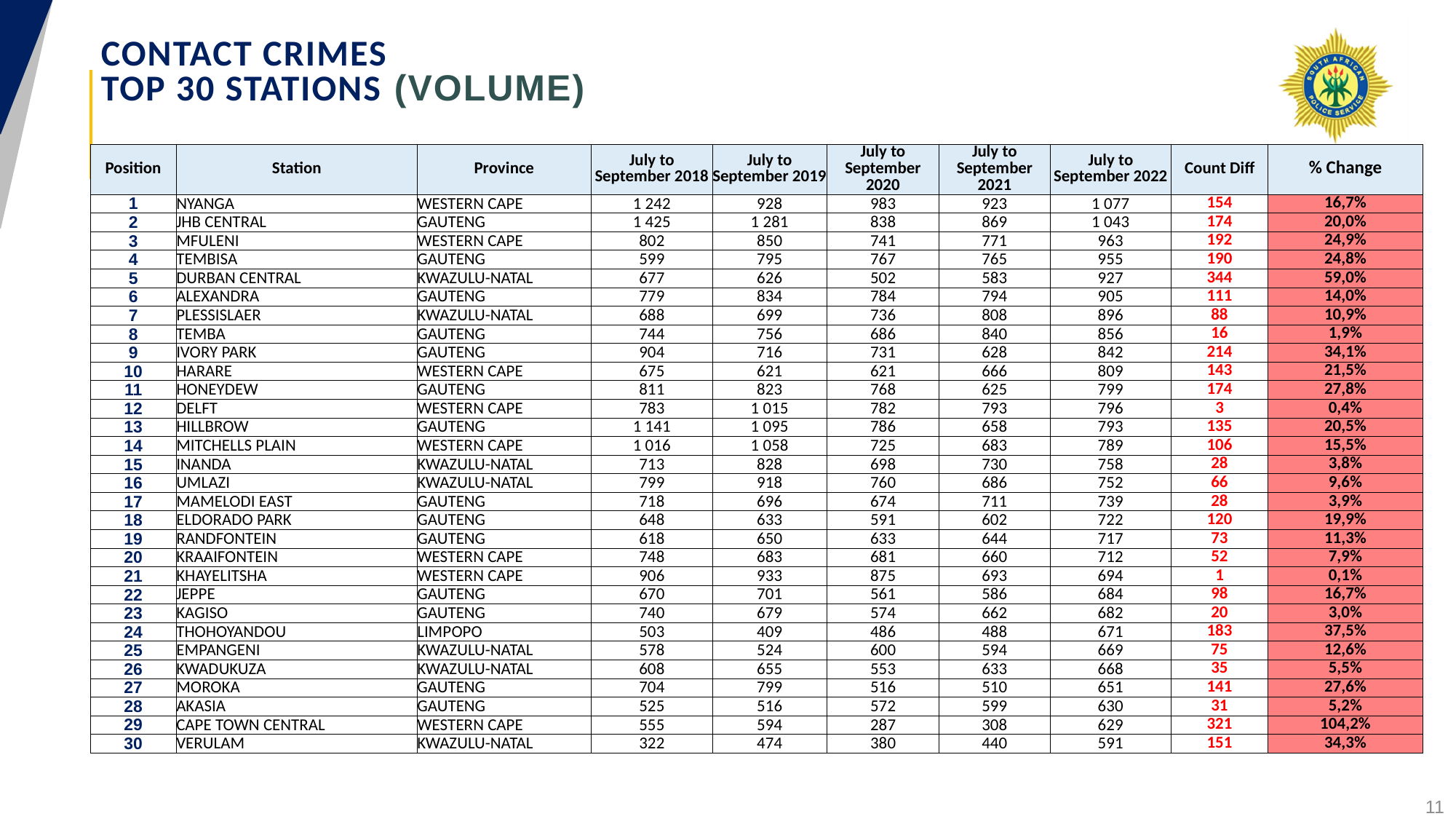

# CONTACT CRIMEs TOP 30 STATIONS (Volume)
| Position | Station | Province | July to September 2018 | July to September 2019 | July to September 2020 | July to September 2021 | July to September 2022 | Count Diff | % Change |
| --- | --- | --- | --- | --- | --- | --- | --- | --- | --- |
| 1 | NYANGA | WESTERN CAPE | 1 242 | 928 | 983 | 923 | 1 077 | 154 | 16,7% |
| 2 | JHB CENTRAL | GAUTENG | 1 425 | 1 281 | 838 | 869 | 1 043 | 174 | 20,0% |
| 3 | MFULENI | WESTERN CAPE | 802 | 850 | 741 | 771 | 963 | 192 | 24,9% |
| 4 | TEMBISA | GAUTENG | 599 | 795 | 767 | 765 | 955 | 190 | 24,8% |
| 5 | DURBAN CENTRAL | KWAZULU-NATAL | 677 | 626 | 502 | 583 | 927 | 344 | 59,0% |
| 6 | ALEXANDRA | GAUTENG | 779 | 834 | 784 | 794 | 905 | 111 | 14,0% |
| 7 | PLESSISLAER | KWAZULU-NATAL | 688 | 699 | 736 | 808 | 896 | 88 | 10,9% |
| 8 | TEMBA | GAUTENG | 744 | 756 | 686 | 840 | 856 | 16 | 1,9% |
| 9 | IVORY PARK | GAUTENG | 904 | 716 | 731 | 628 | 842 | 214 | 34,1% |
| 10 | HARARE | WESTERN CAPE | 675 | 621 | 621 | 666 | 809 | 143 | 21,5% |
| 11 | HONEYDEW | GAUTENG | 811 | 823 | 768 | 625 | 799 | 174 | 27,8% |
| 12 | DELFT | WESTERN CAPE | 783 | 1 015 | 782 | 793 | 796 | 3 | 0,4% |
| 13 | HILLBROW | GAUTENG | 1 141 | 1 095 | 786 | 658 | 793 | 135 | 20,5% |
| 14 | MITCHELLS PLAIN | WESTERN CAPE | 1 016 | 1 058 | 725 | 683 | 789 | 106 | 15,5% |
| 15 | INANDA | KWAZULU-NATAL | 713 | 828 | 698 | 730 | 758 | 28 | 3,8% |
| 16 | UMLAZI | KWAZULU-NATAL | 799 | 918 | 760 | 686 | 752 | 66 | 9,6% |
| 17 | MAMELODI EAST | GAUTENG | 718 | 696 | 674 | 711 | 739 | 28 | 3,9% |
| 18 | ELDORADO PARK | GAUTENG | 648 | 633 | 591 | 602 | 722 | 120 | 19,9% |
| 19 | RANDFONTEIN | GAUTENG | 618 | 650 | 633 | 644 | 717 | 73 | 11,3% |
| 20 | KRAAIFONTEIN | WESTERN CAPE | 748 | 683 | 681 | 660 | 712 | 52 | 7,9% |
| 21 | KHAYELITSHA | WESTERN CAPE | 906 | 933 | 875 | 693 | 694 | 1 | 0,1% |
| 22 | JEPPE | GAUTENG | 670 | 701 | 561 | 586 | 684 | 98 | 16,7% |
| 23 | KAGISO | GAUTENG | 740 | 679 | 574 | 662 | 682 | 20 | 3,0% |
| 24 | THOHOYANDOU | LIMPOPO | 503 | 409 | 486 | 488 | 671 | 183 | 37,5% |
| 25 | EMPANGENI | KWAZULU-NATAL | 578 | 524 | 600 | 594 | 669 | 75 | 12,6% |
| 26 | KWADUKUZA | KWAZULU-NATAL | 608 | 655 | 553 | 633 | 668 | 35 | 5,5% |
| 27 | MOROKA | GAUTENG | 704 | 799 | 516 | 510 | 651 | 141 | 27,6% |
| 28 | AKASIA | GAUTENG | 525 | 516 | 572 | 599 | 630 | 31 | 5,2% |
| 29 | CAPE TOWN CENTRAL | WESTERN CAPE | 555 | 594 | 287 | 308 | 629 | 321 | 104,2% |
| 30 | VERULAM | KWAZULU-NATAL | 322 | 474 | 380 | 440 | 591 | 151 | 34,3% |
11